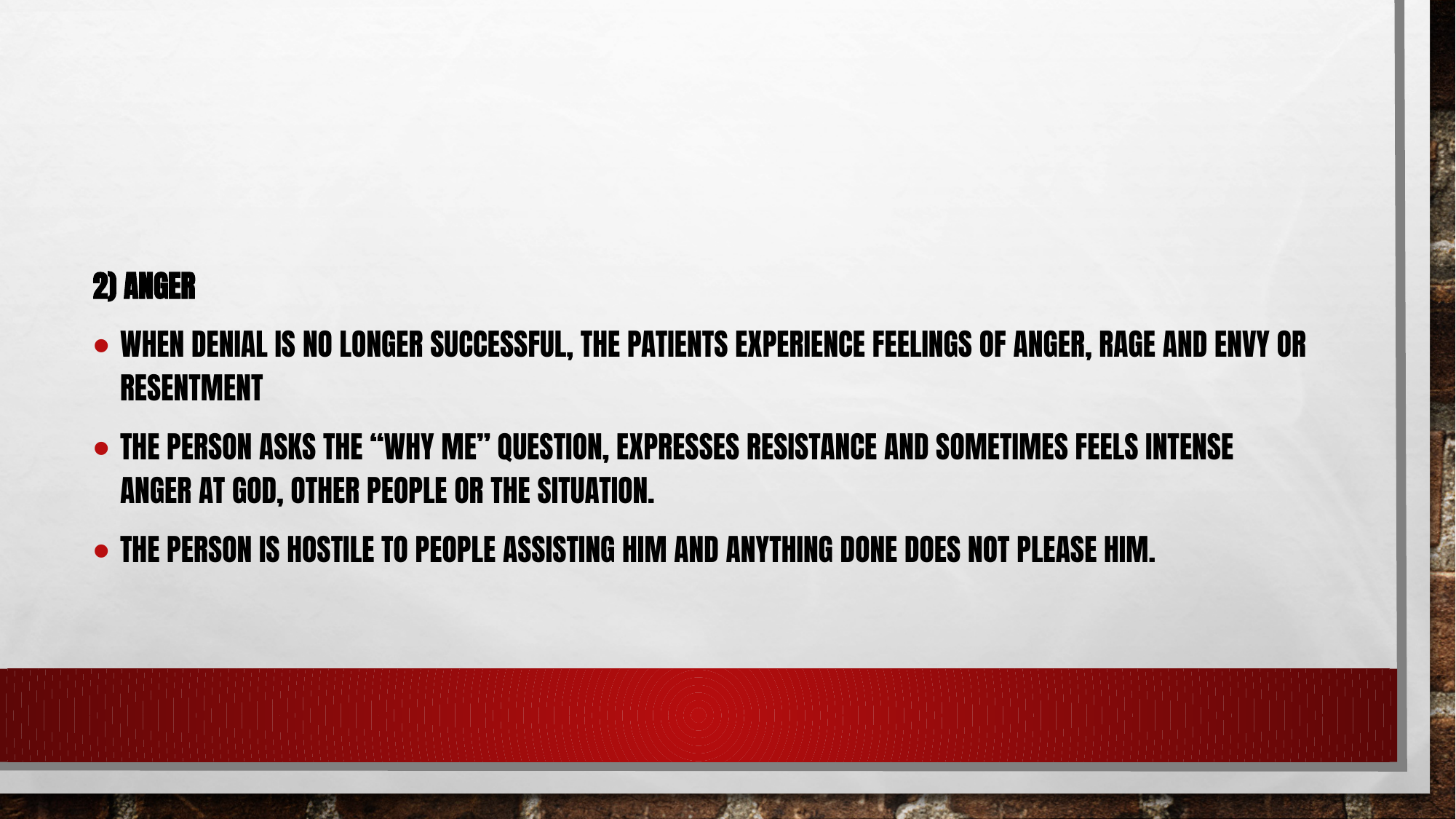

#
2) Anger
When denial is no longer successful, the patients experience feelings of anger, rage and envy or resentment
The person asks the “Why me” question, expresses resistance and sometimes feels intense anger at God, other people or the situation.
The person is hostile to people assisting him and anything done does not please him.